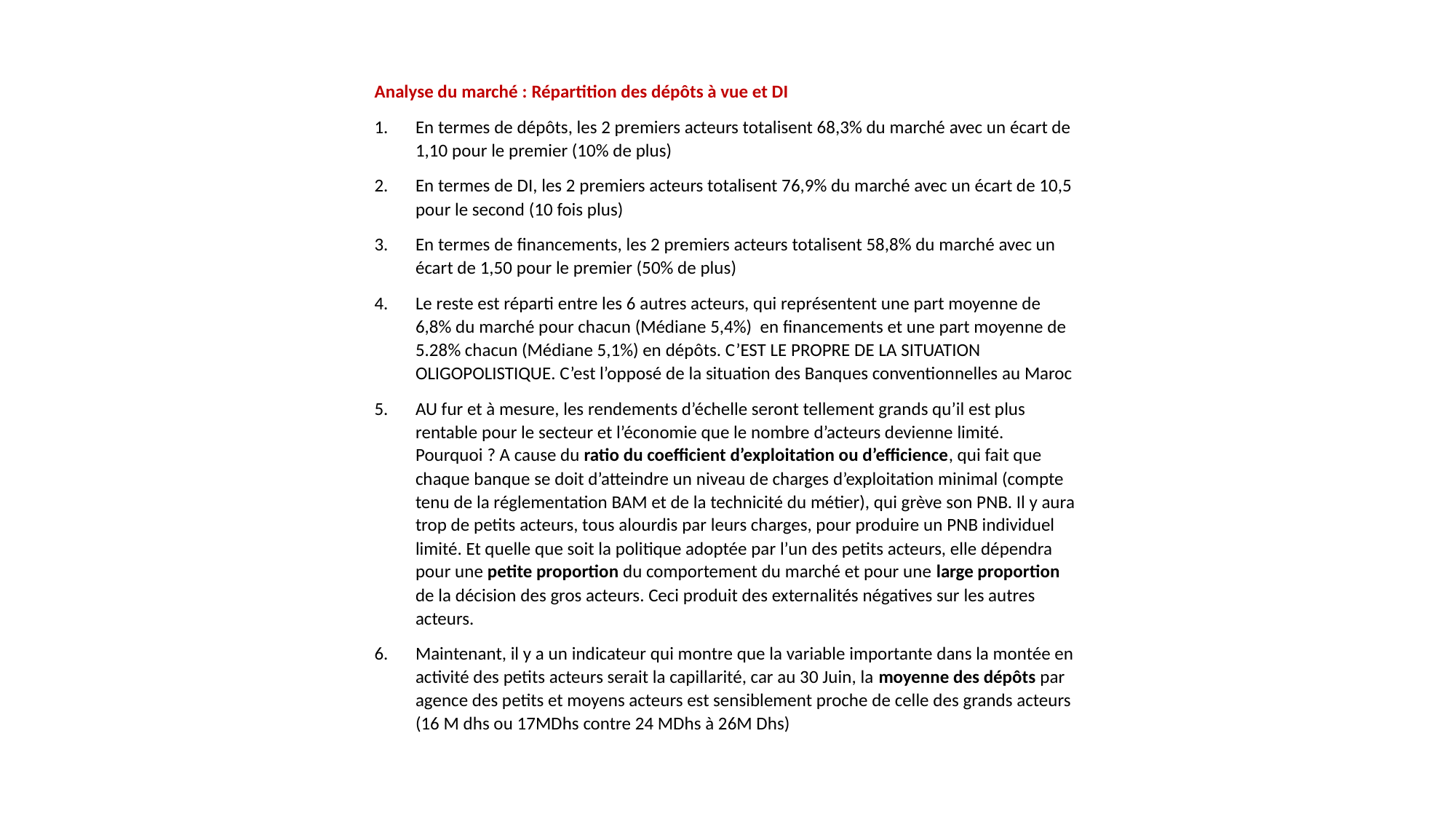

Analyse du marché : Répartition des dépôts à vue et DI
En termes de dépôts, les 2 premiers acteurs totalisent 68,3% du marché avec un écart de 1,10 pour le premier (10% de plus)
En termes de DI, les 2 premiers acteurs totalisent 76,9% du marché avec un écart de 10,5 pour le second (10 fois plus)
En termes de financements, les 2 premiers acteurs totalisent 58,8% du marché avec un écart de 1,50 pour le premier (50% de plus)
Le reste est réparti entre les 6 autres acteurs, qui représentent une part moyenne de 6,8% du marché pour chacun (Médiane 5,4%)  en financements et une part moyenne de 5.28% chacun (Médiane 5,1%) en dépôts. C’EST LE PROPRE DE LA SITUATION OLIGOPOLISTIQUE. C’est l’opposé de la situation des Banques conventionnelles au Maroc
AU fur et à mesure, les rendements d’échelle seront tellement grands qu’il est plus rentable pour le secteur et l’économie que le nombre d’acteurs devienne limité. Pourquoi ? A cause du ratio du coefficient d’exploitation ou d’efficience, qui fait que chaque banque se doit d’atteindre un niveau de charges d’exploitation minimal (compte tenu de la réglementation BAM et de la technicité du métier), qui grève son PNB. Il y aura trop de petits acteurs, tous alourdis par leurs charges, pour produire un PNB individuel limité. Et quelle que soit la politique adoptée par l’un des petits acteurs, elle dépendra pour une petite proportion du comportement du marché et pour une large proportion de la décision des gros acteurs. Ceci produit des externalités négatives sur les autres acteurs.
Maintenant, il y a un indicateur qui montre que la variable importante dans la montée en activité des petits acteurs serait la capillarité, car au 30 Juin, la moyenne des dépôts par agence des petits et moyens acteurs est sensiblement proche de celle des grands acteurs (16 M dhs ou 17MDhs contre 24 MDhs à 26M Dhs)